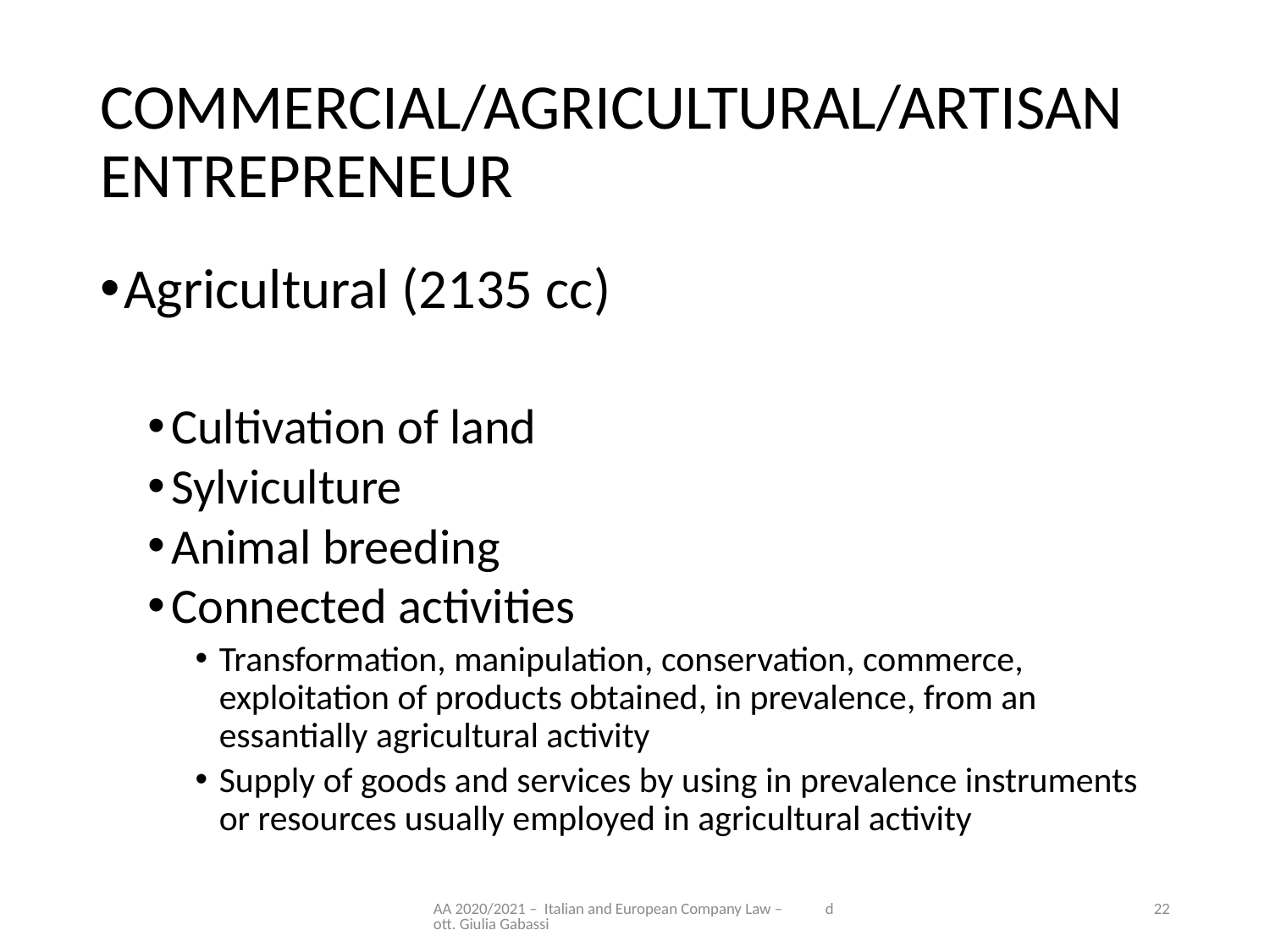

# COMMERCIAL/AGRICULTURAL/ARTISAN ENTREPRENEUR
Agricultural (2135 cc)

Cultivation of land
Sylviculture
Animal breeding
Connected activities
Transformation, manipulation, conservation, commerce, exploitation of products obtained, in prevalence, from an essantially agricultural activity
Supply of goods and services by using in prevalence instruments or resources usually employed in agricultural activity
AA 2020/2021 –  Italian and European Company Law –            dott. Giulia Gabassi
22